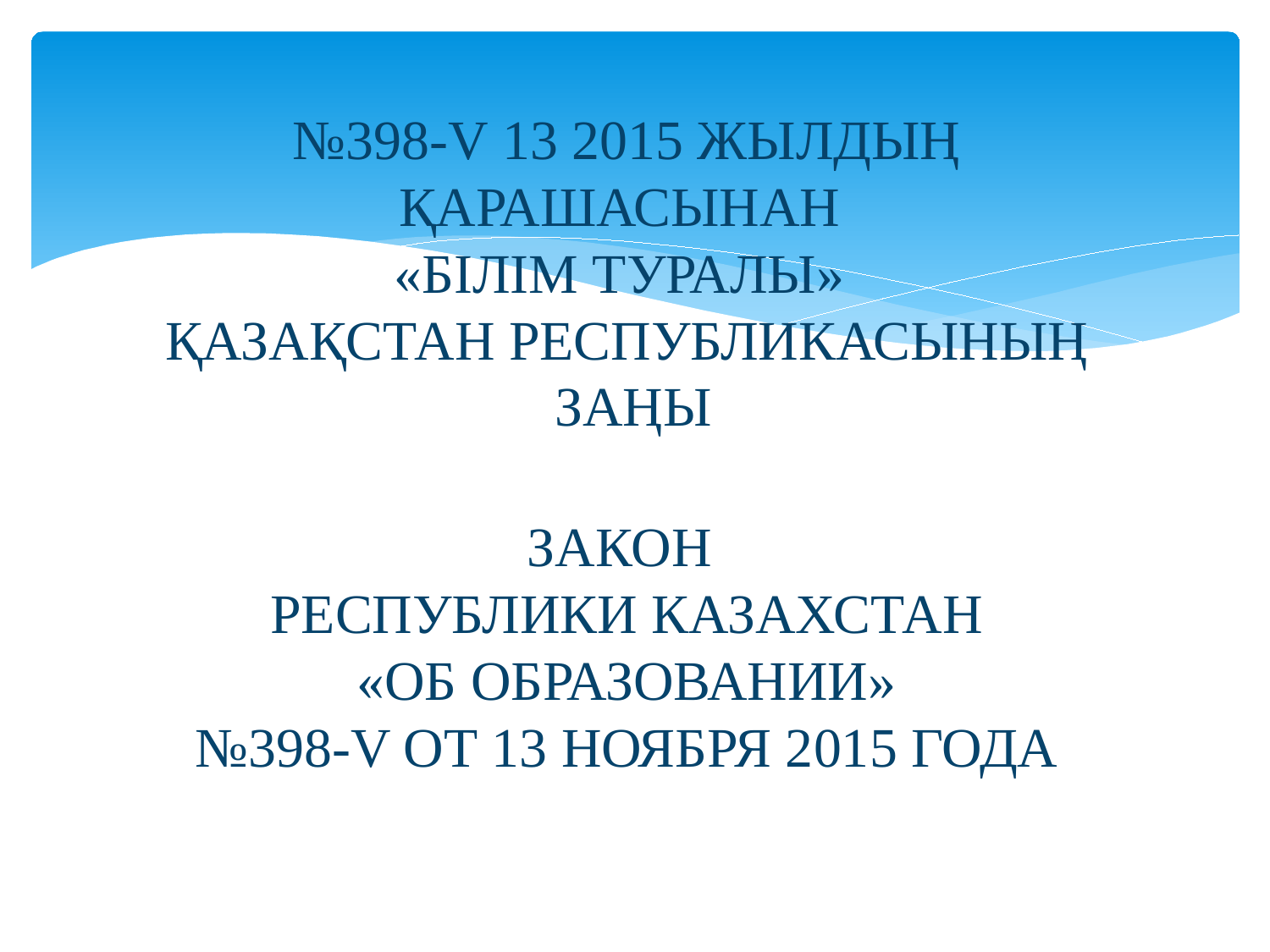

# №398-V 13 2015 ЖЫЛДЫҢ ҚАРАШАСЫНАН «БІЛІМ ТУРАЛЫ» ҚАЗАҚСТАН РЕСПУБЛИКАСЫНЫҢ ЗАҢЫ ЗАКОН РЕСПУБЛИКИ КАЗАХСТАН «ОБ ОБРАЗОВАНИИ» №398-V ОТ 13 НОЯБРЯ 2015 ГОДА